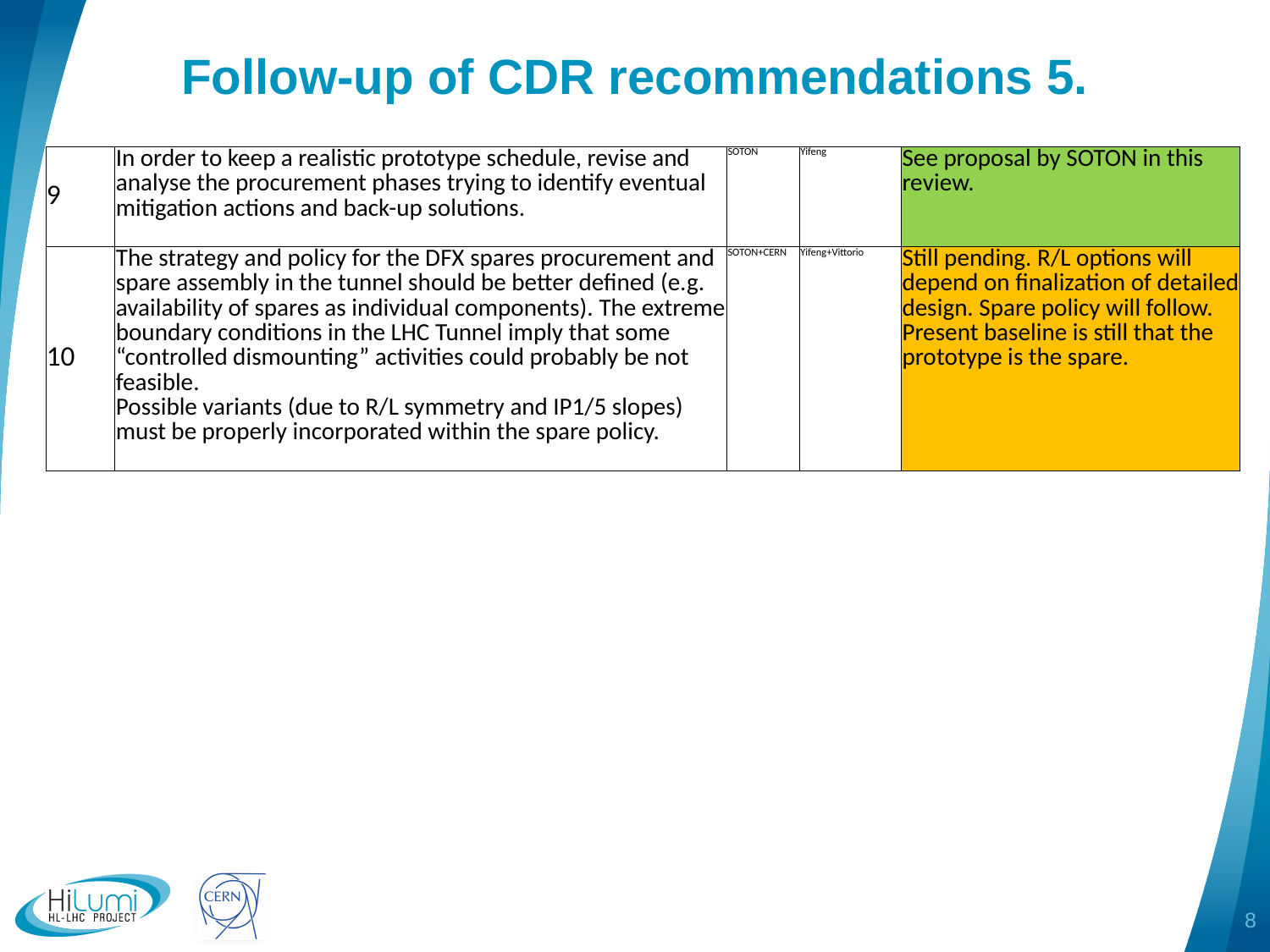

# Follow-up of CDR recommendations 5.
| 9 | In order to keep a realistic prototype schedule, revise and analyse the procurement phases trying to identify eventual mitigation actions and back-up solutions. | SOTON | Yifeng | See proposal by SOTON in this review. |
| --- | --- | --- | --- | --- |
| 10 | The strategy and policy for the DFX spares procurement and spare assembly in the tunnel should be better defined (e.g. availability of spares as individual components). The extreme boundary conditions in the LHC Tunnel imply that some “controlled dismounting” activities could probably be not feasible. Possible variants (due to R/L symmetry and IP1/5 slopes) must be properly incorporated within the spare policy. | SOTON+CERN | Yifeng+Vittorio | Still pending. R/L options will depend on finalization of detailed design. Spare policy will follow. Present baseline is still that the prototype is the spare. |
8